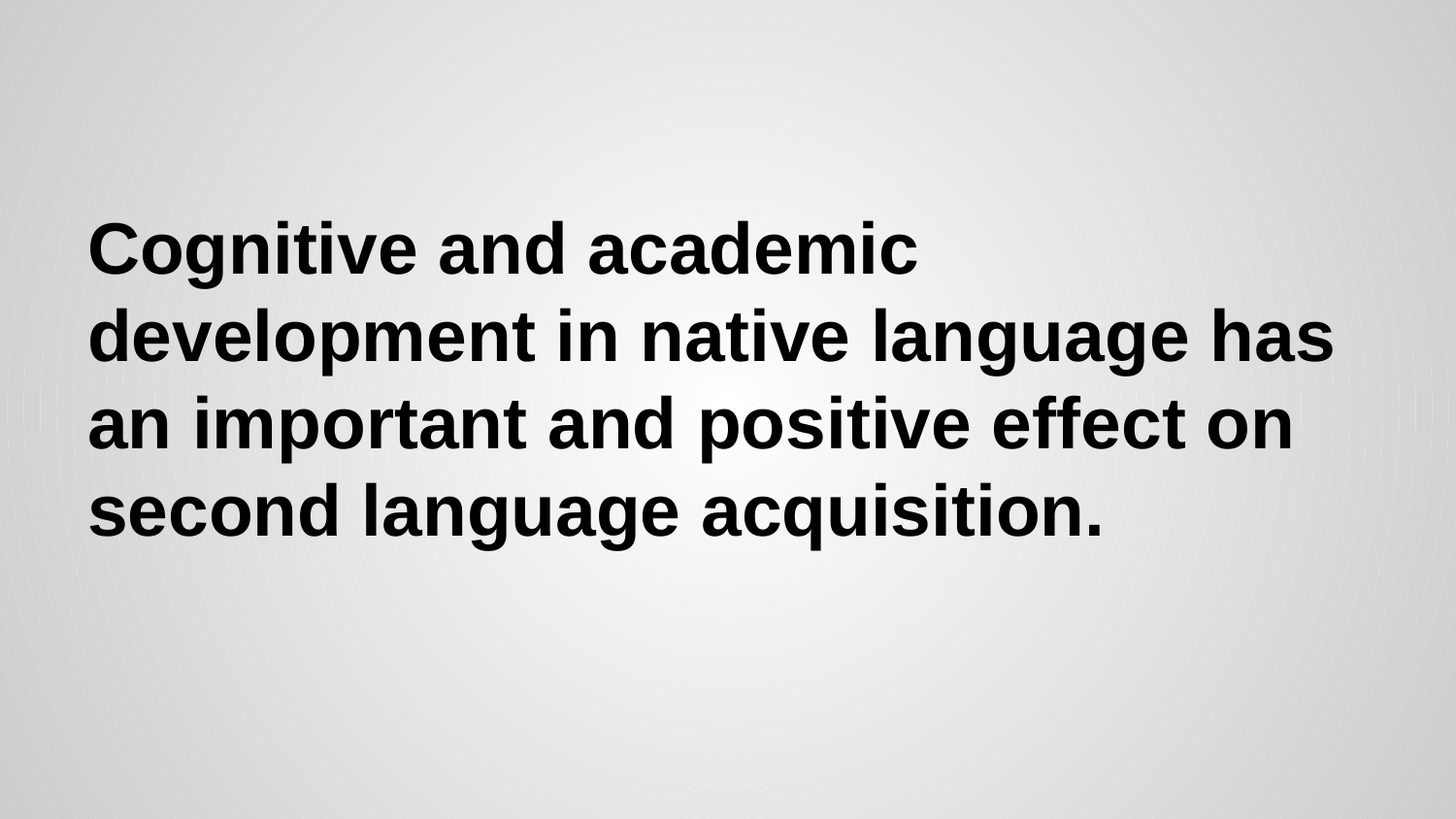

# Cognitive and academic development in native language has an important and positive effect on second language acquisition.